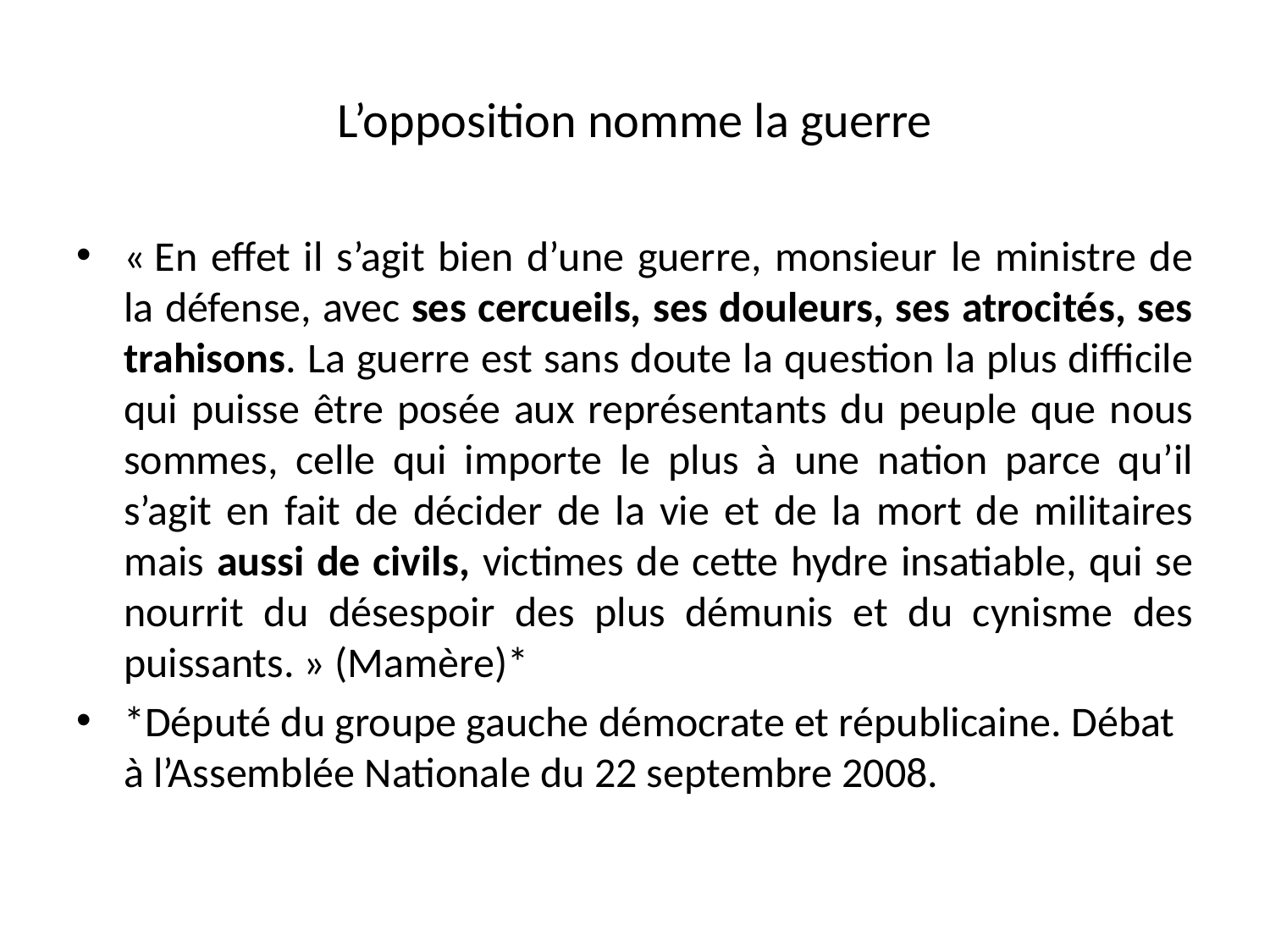

# L’opposition nomme la guerre
« En effet il s’agit bien d’une guerre, monsieur le ministre de la défense, avec ses cercueils, ses douleurs, ses atrocités, ses trahisons. La guerre est sans doute la question la plus difficile qui puisse être posée aux représentants du peuple que nous sommes, celle qui importe le plus à une nation parce qu’il s’agit en fait de décider de la vie et de la mort de militaires mais aussi de civils, victimes de cette hydre insatiable, qui se nourrit du désespoir des plus démunis et du cynisme des puissants. » (Mamère)*
*Député du groupe gauche démocrate et républicaine. Débat à l’Assemblée Nationale du 22 septembre 2008.